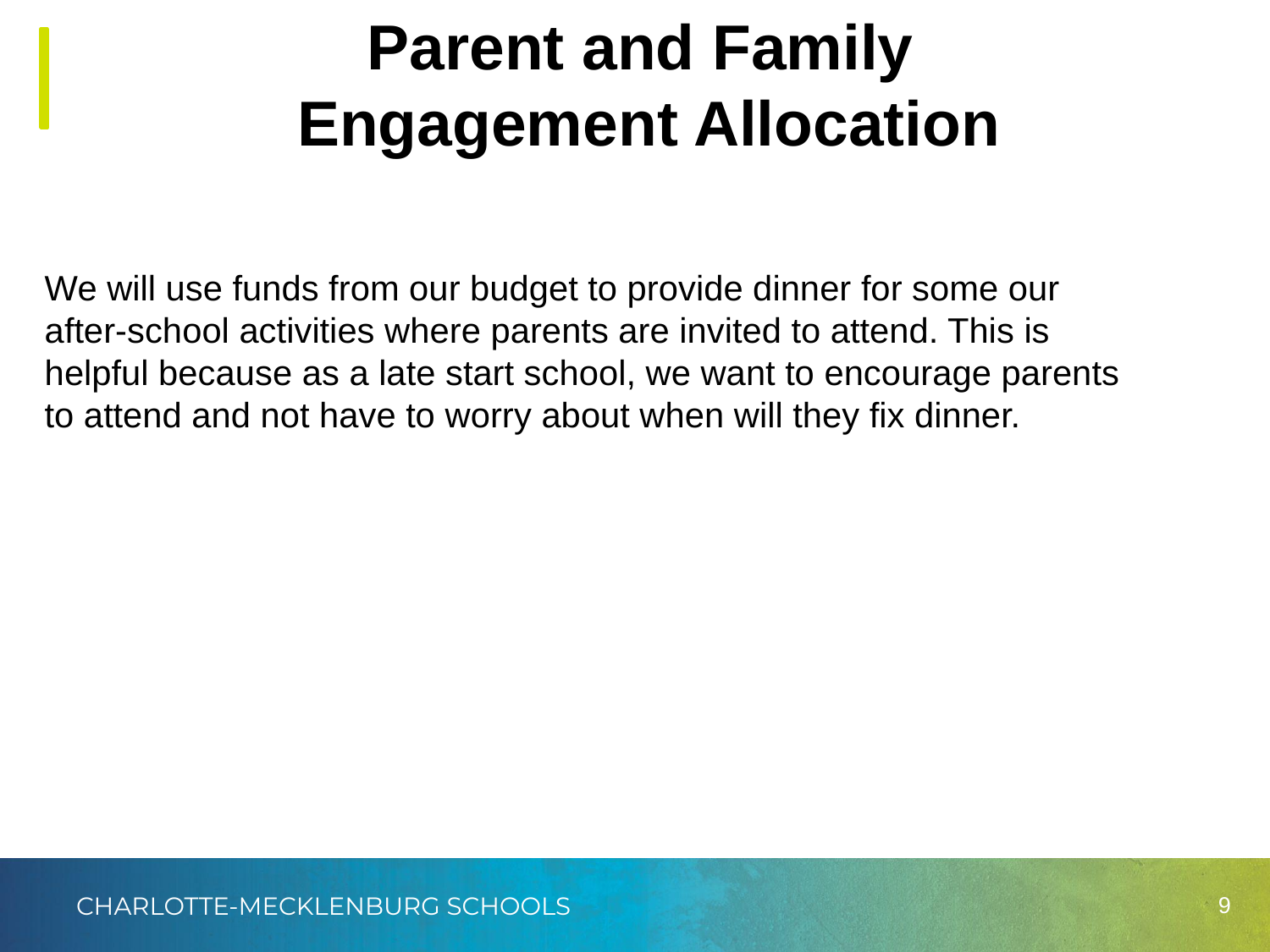

# Parent and Family
Engagement Allocation

We will use funds from our budget to provide dinner for some our after-school activities where parents are invited to attend. This is helpful because as a late start school, we want to encourage parents to attend and not have to worry about when will they fix dinner.

9